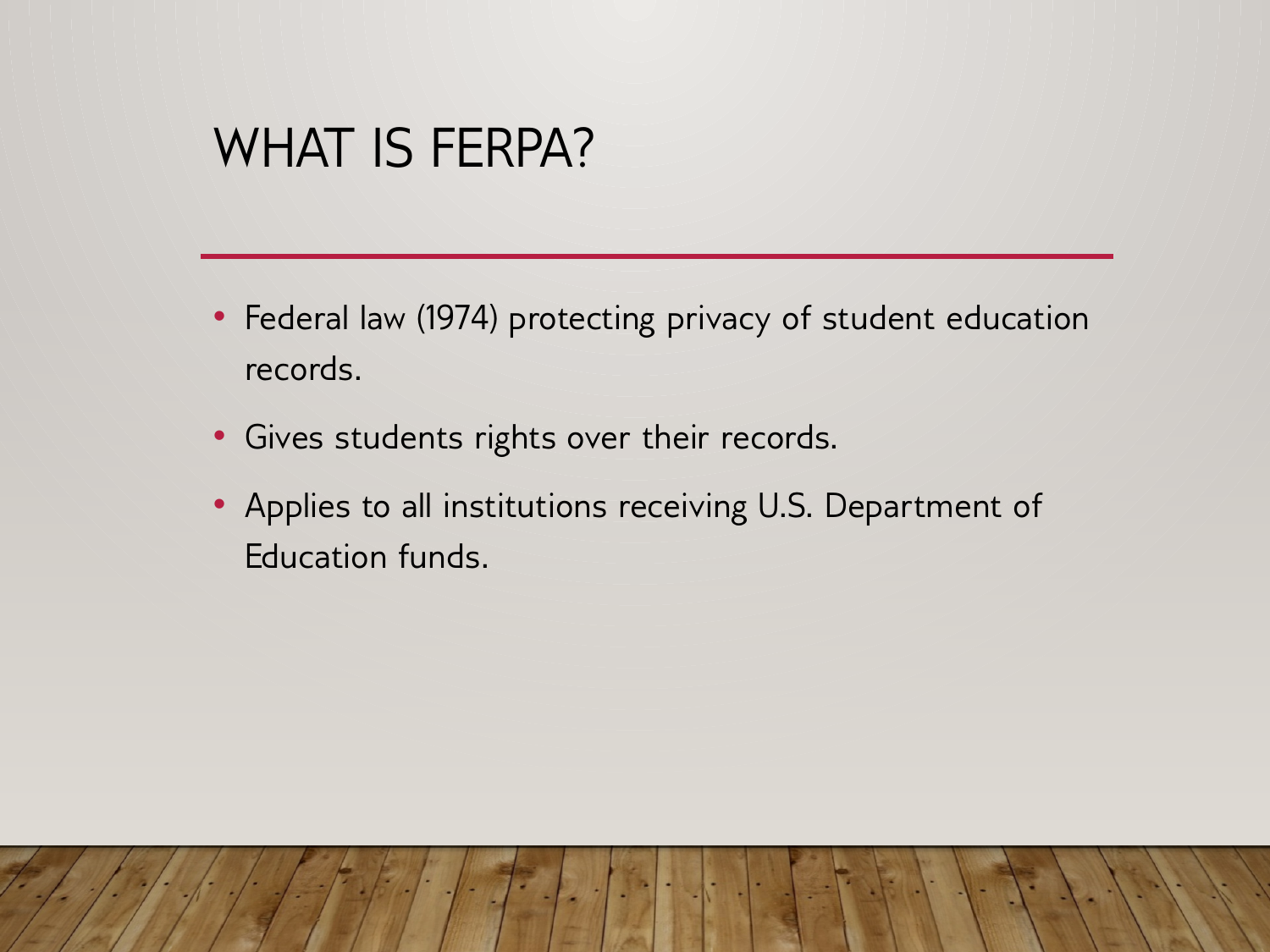

# What is FERPA?
Federal law (1974) protecting privacy of student education records.
Gives students rights over their records.
Applies to all institutions receiving U.S. Department of Education funds.